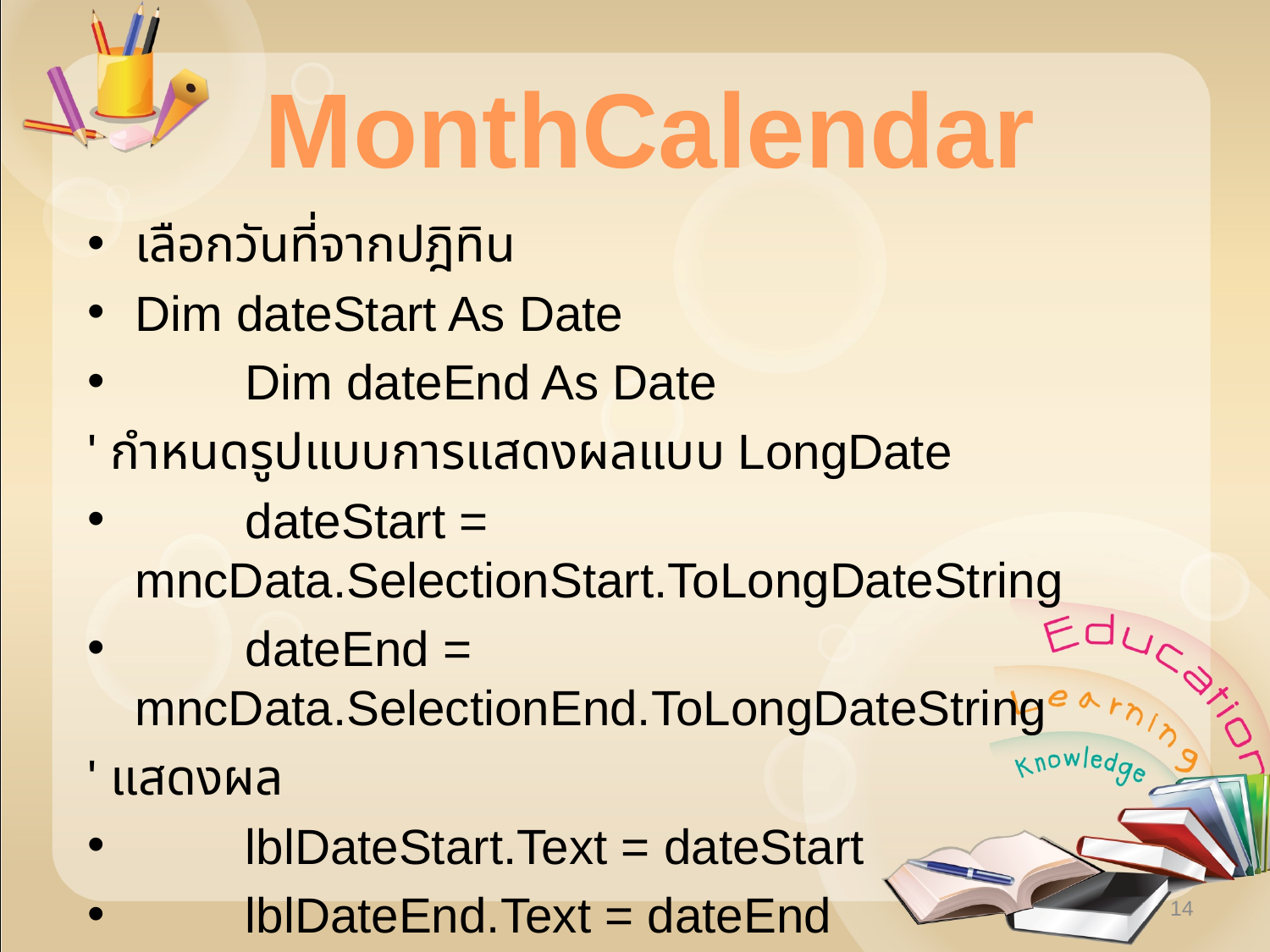

# MonthCalendar
เลือกวันที่จากปฎิทิน
Dim dateStart As Date
        Dim dateEnd As Date
' กำหนดรูปแบบการแสดงผลแบบ LongDate
        dateStart = mncData.SelectionStart.ToLongDateString
        dateEnd = mncData.SelectionEnd.ToLongDateString
' แสดงผล
        lblDateStart.Text = dateStart
        lblDateEnd.Text = dateEnd
14